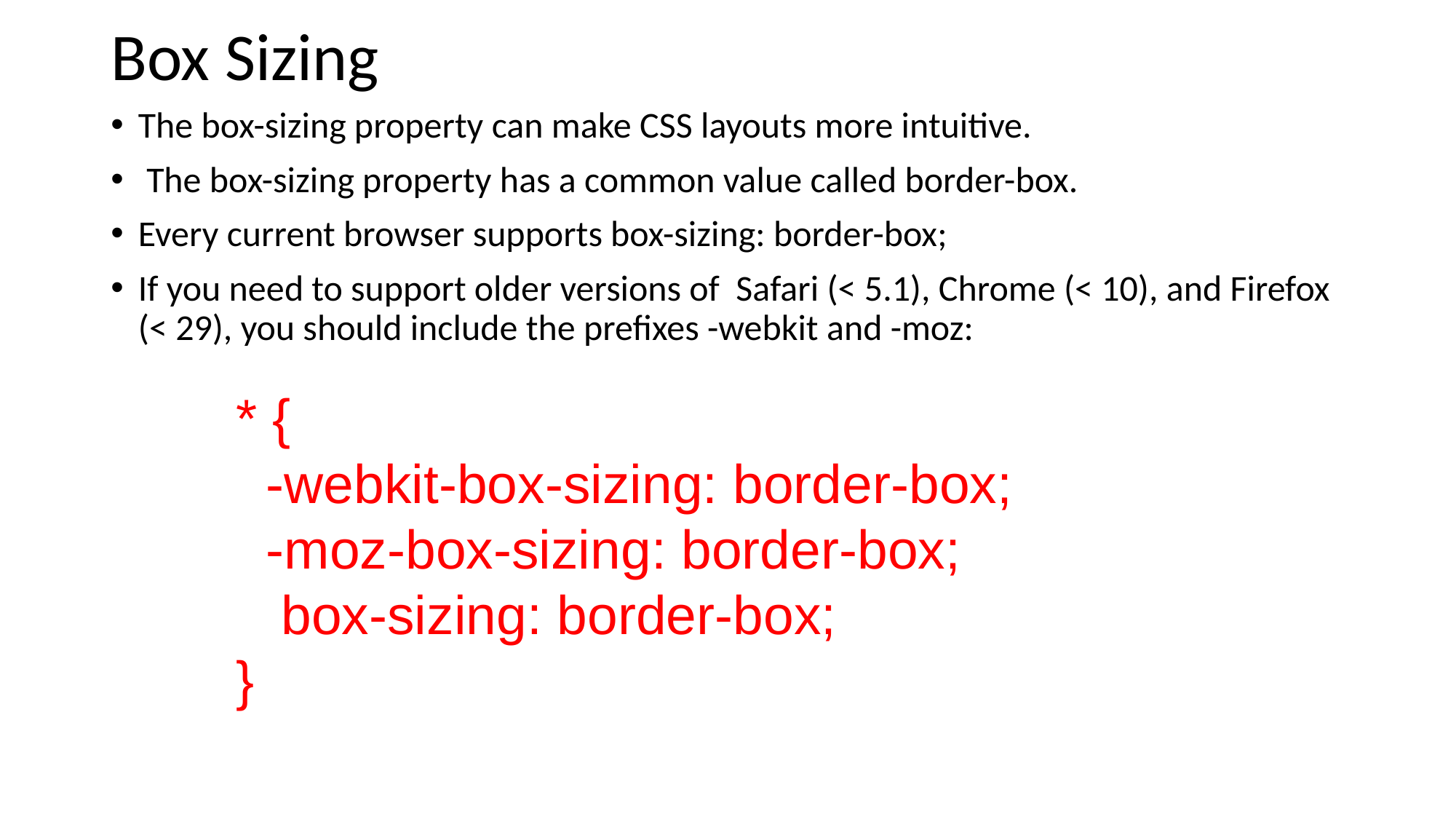

# Box Sizing
The box-sizing property can make CSS layouts more intuitive.
 The box-sizing property has a common value called border-box.
Every current browser supports box-sizing: border-box;
If you need to support older versions of  Safari (< 5.1), Chrome (< 10), and Firefox (< 29), you should include the prefixes -webkit and -moz:
* {
  -webkit-box-sizing: border-box;
  -moz-box-sizing: border-box;
   box-sizing: border-box;
}